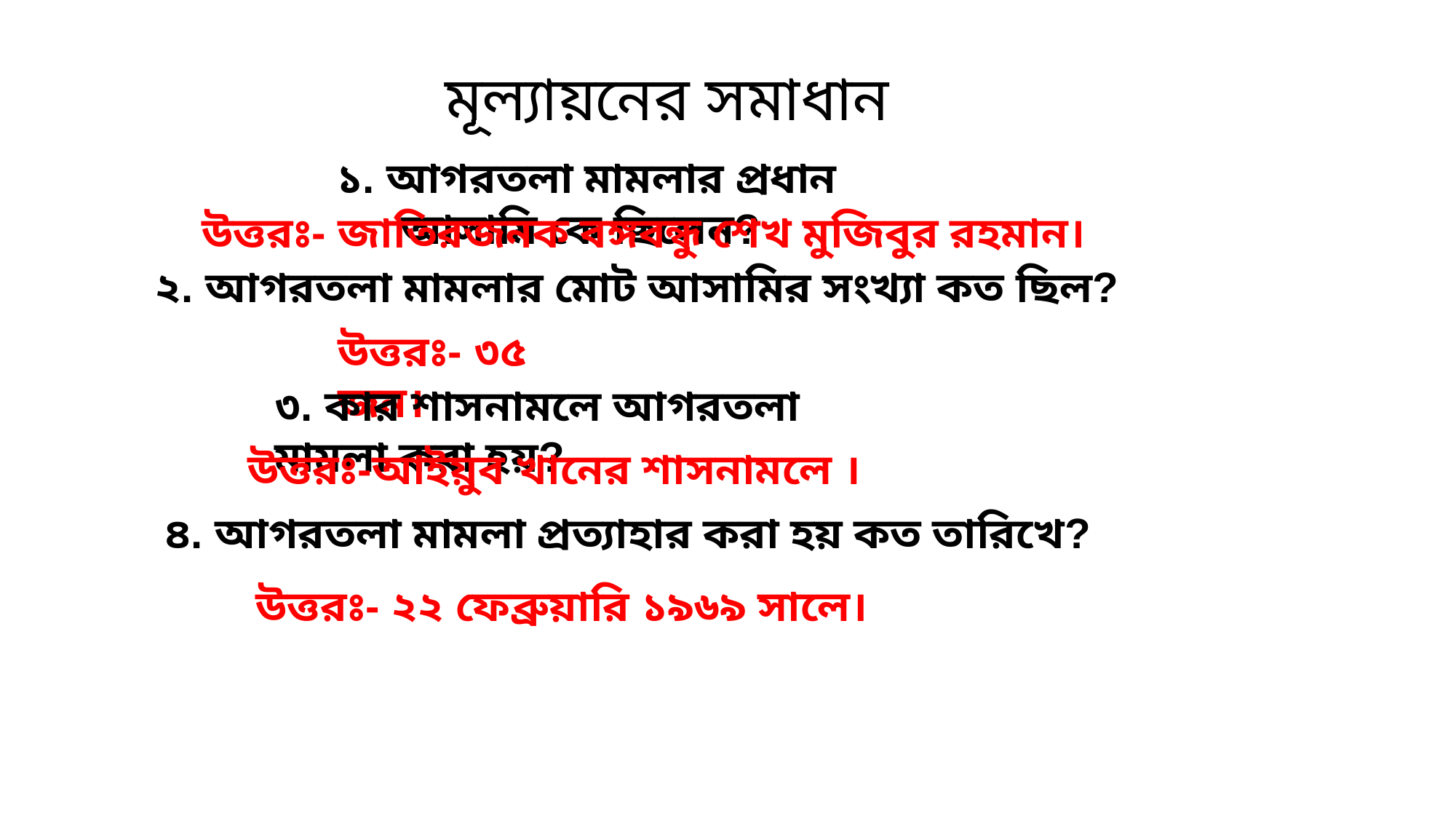

মূল্যায়নের সমাধান
১. আগরতলা মামলার প্রধান আসামি কে ছিলেন?
উত্তরঃ- জাতিরজনক বঙ্গবন্ধু শেখ মুজিবুর রহমান।
২. আগরতলা মামলার মোট আসামির সংখ্যা কত ছিল?
উত্তরঃ- ৩৫ জন।
৩. কার শাসনামলে আগরতলা মামলা করা হয়?
উত্তরঃ-আইয়ুব খানের শাসনামলে ।
৪. আগরতলা মামলা প্রত্যাহার করা হয় কত তারিখে?
উত্তরঃ- ২২ ফেব্রুয়ারি ১৯৬৯ সালে।